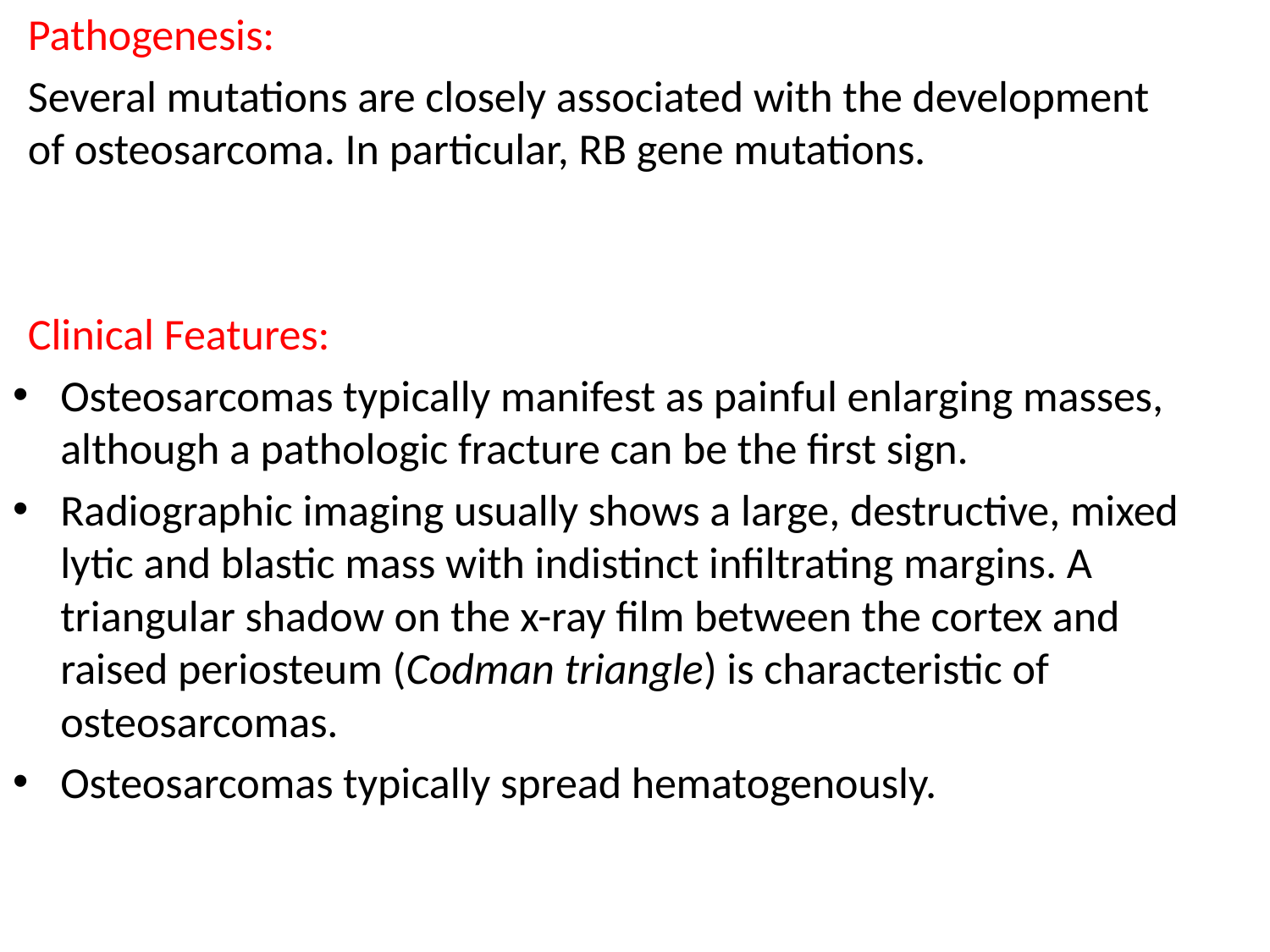

Pathogenesis:
Several mutations are closely associated with the development of osteosarcoma. In particular, RB gene mutations.

Clinical Features:
Osteosarcomas typically manifest as painful enlarging masses, although a pathologic fracture can be the first sign.
Radiographic imaging usually shows a large, destructive, mixed lytic and blastic mass with indistinct infiltrating margins. A triangular shadow on the x-ray film between the cortex and raised periosteum (Codman triangle) is characteristic of osteosarcomas.
Osteosarcomas typically spread hematogenously.